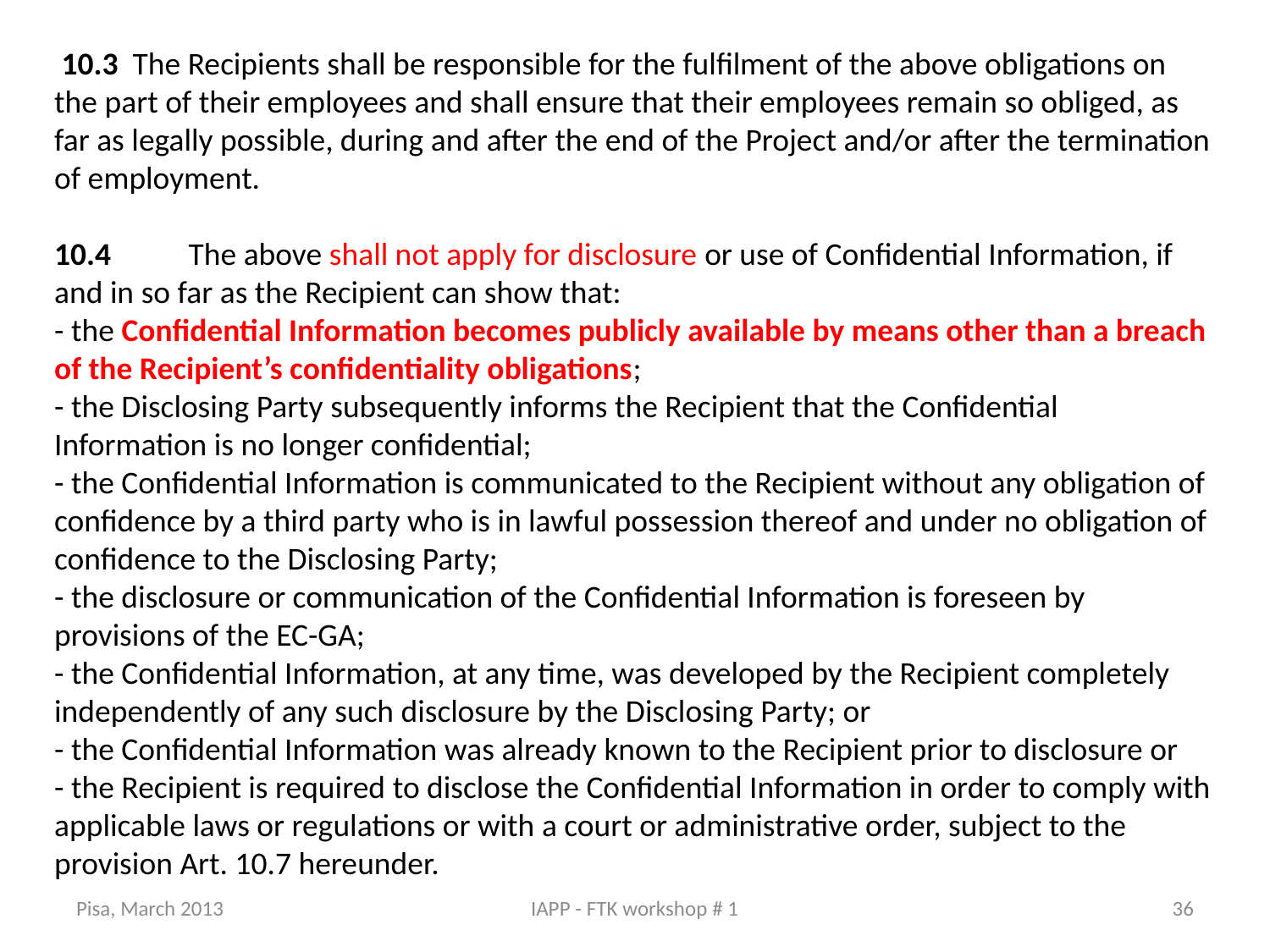

10.3  The Recipients shall be responsible for the fulfilment of the above obligations on the part of their employees and shall ensure that their employees remain so obliged, as far as legally possible, during and after the end of the Project and/or after the termination of employment.

10.4	 The above shall not apply for disclosure or use of Confidential Information, if and in so far as the Recipient can show that:
- the Confidential Information becomes publicly available by means other than a breach of the Recipient’s confidentiality obligations;
- the Disclosing Party subsequently informs the Recipient that the Confidential Information is no longer confidential;
- the Confidential Information is communicated to the Recipient without any obligation of confidence by a third party who is in lawful possession thereof and under no obligation of confidence to the Disclosing Party;
- the disclosure or communication of the Confidential Information is foreseen by provisions of the EC-GA;
- the Confidential Information, at any time, was developed by the Recipient completely independently of any such disclosure by the Disclosing Party; or
- the Confidential Information was already known to the Recipient prior to disclosure or
- the Recipient is required to disclose the Confidential Information in order to comply with applicable laws or regulations or with a court or administrative order, subject to the provision Art. 10.7 hereunder.
Pisa, March 2013
IAPP - FTK workshop # 1
36